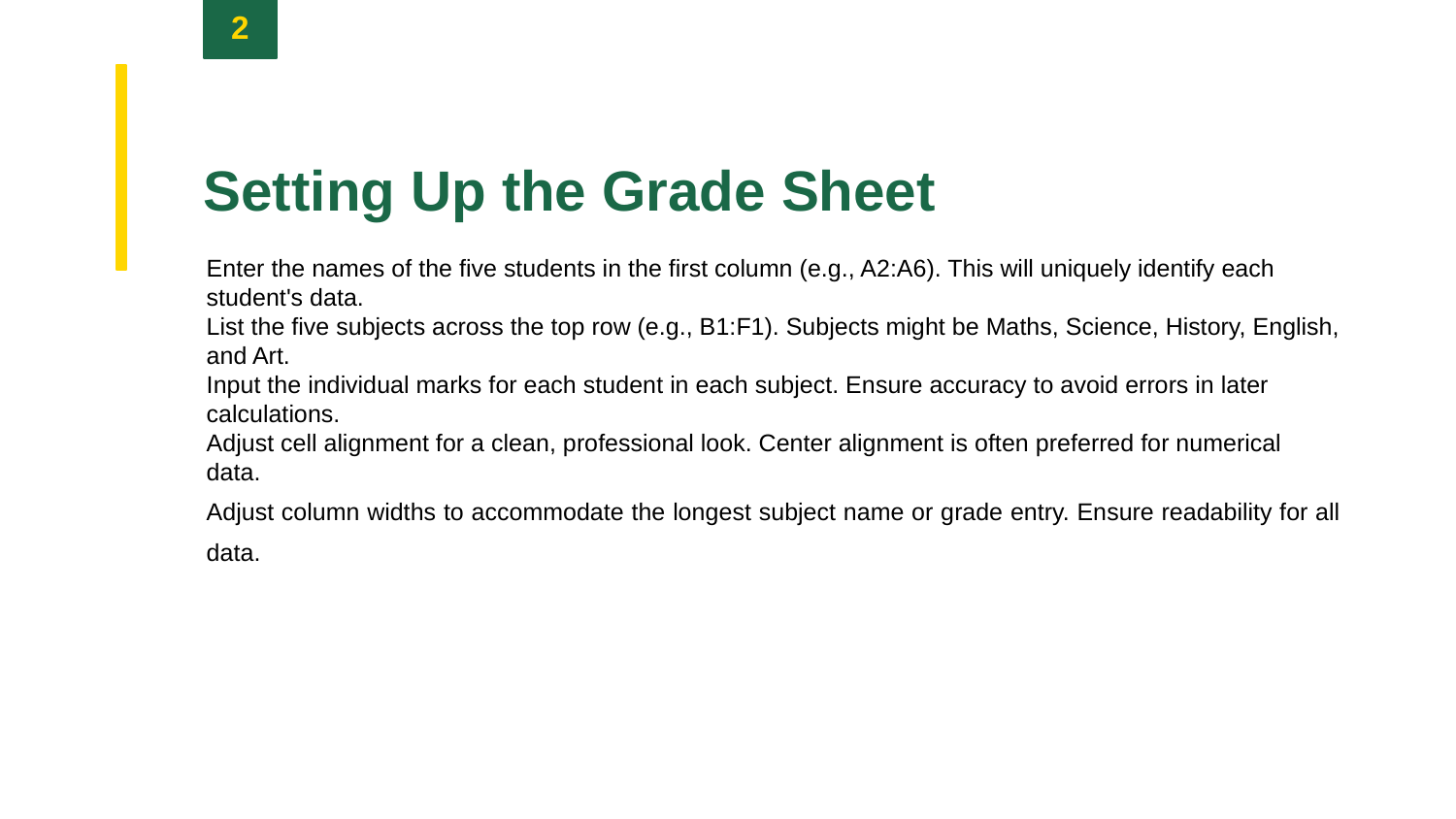

2

Setting Up the Grade Sheet
Enter the names of the five students in the first column (e.g., A2:A6). This will uniquely identify each student's data.
List the five subjects across the top row (e.g., B1:F1). Subjects might be Maths, Science, History, English, and Art.
Input the individual marks for each student in each subject. Ensure accuracy to avoid errors in later calculations.
Adjust cell alignment for a clean, professional look. Center alignment is often preferred for numerical data.
Adjust column widths to accommodate the longest subject name or grade entry. Ensure readability for all data.